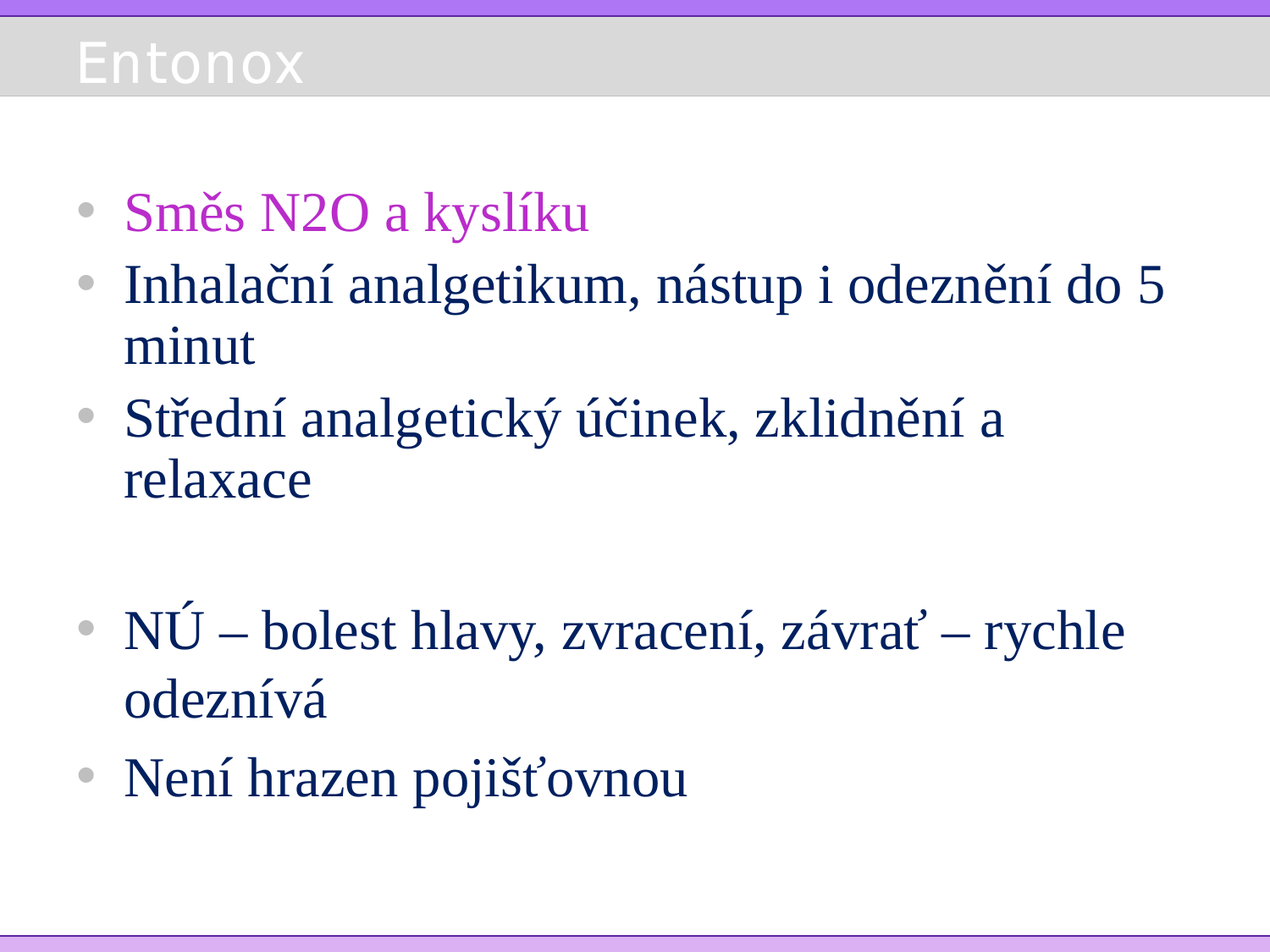

# Entonox
Směs N2O a kyslíku
Inhalační analgetikum, nástup i odeznění do 5 minut
Střední analgetický účinek, zklidnění a relaxace

NÚ – bolest hlavy, zvracení, závrať – rychle odeznívá
Není hrazen pojišťovnou